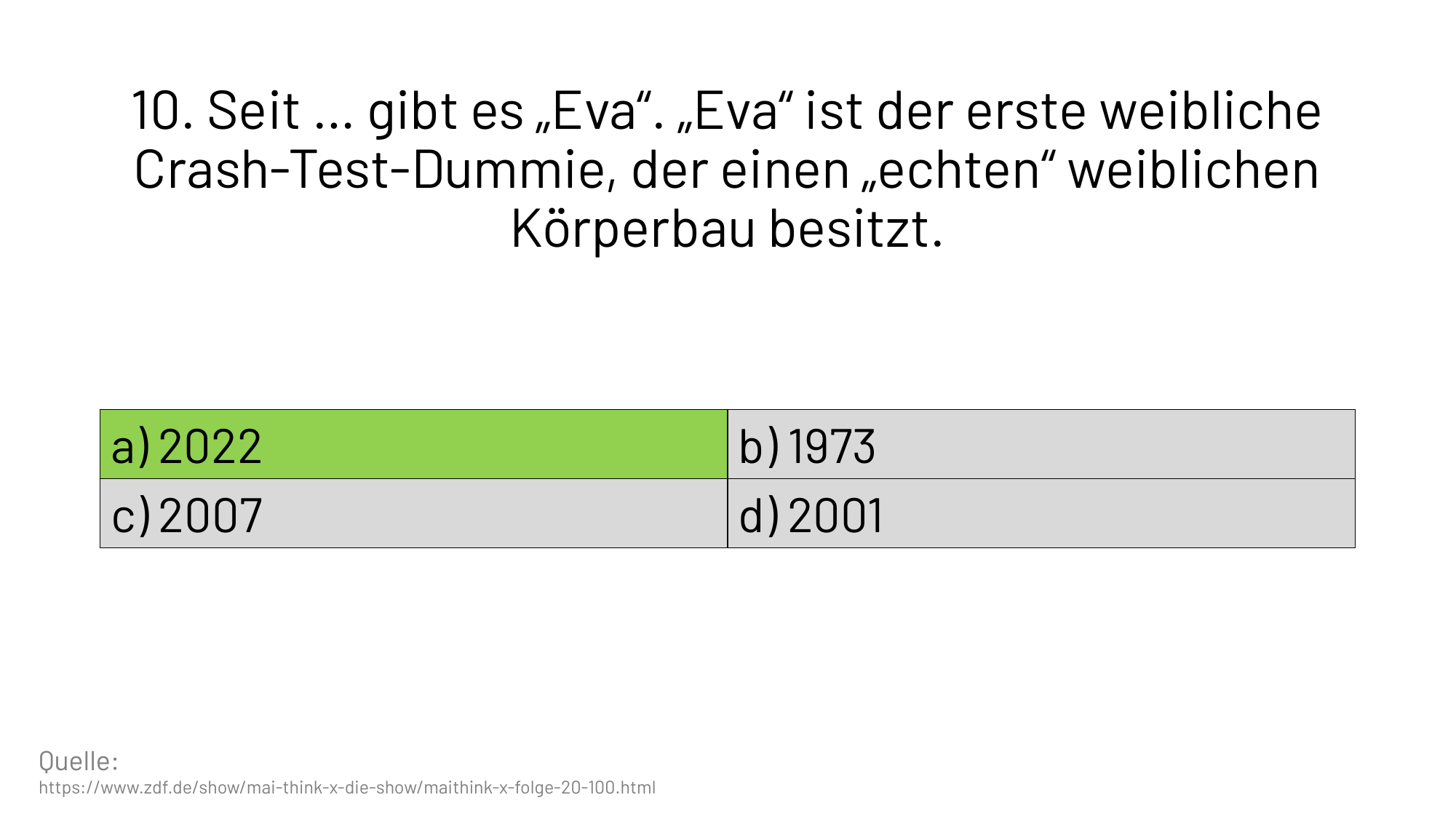

# 10. Seit … gibt es „Eva“. „Eva“ ist der erste weibliche Crash-Test-Dummie, der einen „echten“ weiblichen Körperbau besitzt.
| a) 2022 | b) 1973 |
| --- | --- |
| c) 2007 | d) 2001 |
Quelle:
https://www.zdf.de/show/mai-think-x-die-show/maithink-x-folge-20-100.html